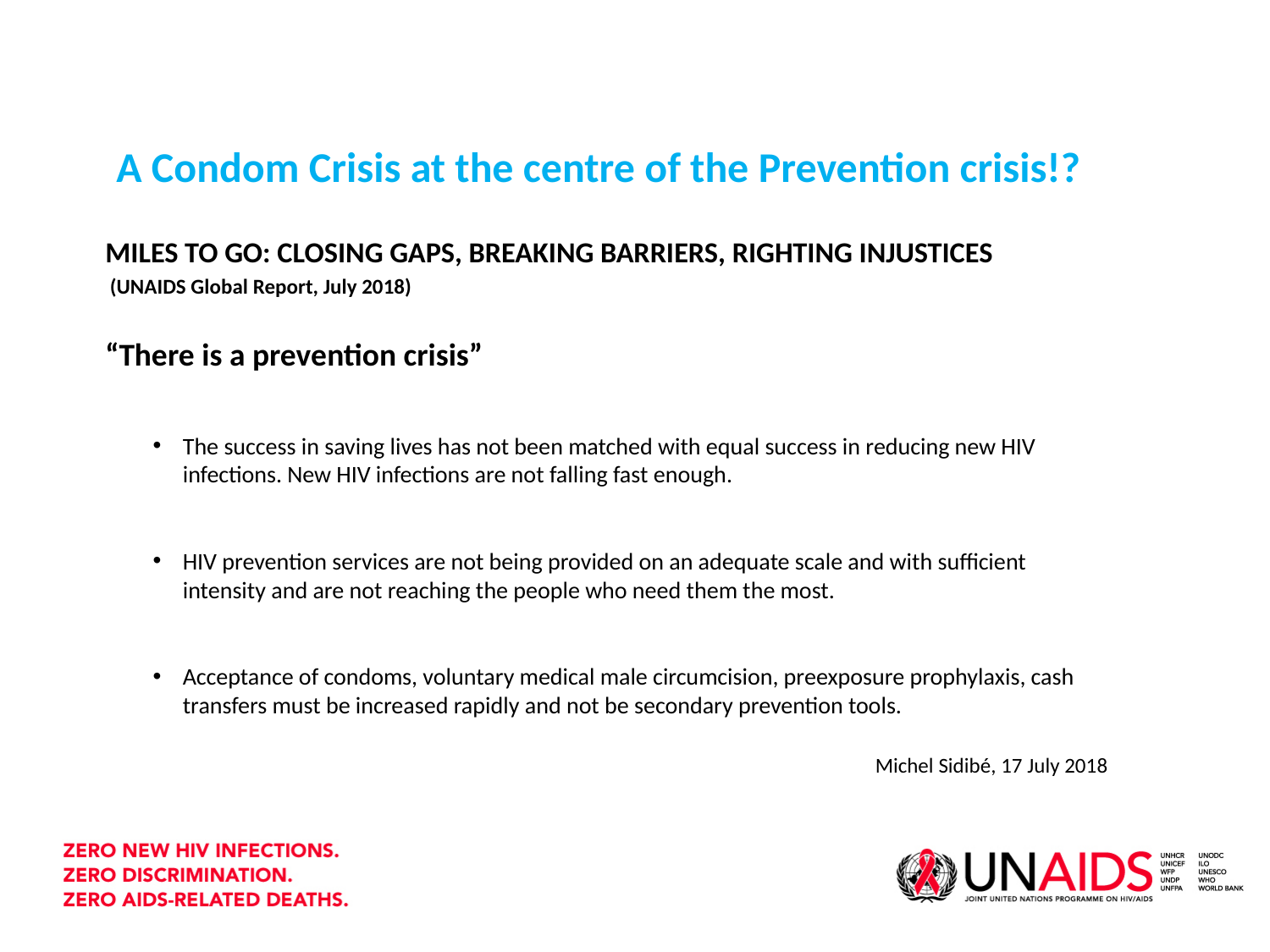

# A Condom Crisis at the centre of the Prevention crisis!?
MILES TO GO: CLOSING GAPS, BREAKING BARRIERS, RIGHTING INJUSTICES
 (UNAIDS Global Report, July 2018)

“There is a prevention crisis”

The success in saving lives has not been matched with equal success in reducing new HIV infections. New HIV infections are not falling fast enough.

HIV prevention services are not being provided on an adequate scale and with sufficient intensity and are not reaching the people who need them the most.

Acceptance of condoms, voluntary medical male circumcision, preexposure prophylaxis, cash transfers must be increased rapidly and not be secondary prevention tools.

Michel Sidibé, 17 July 2018